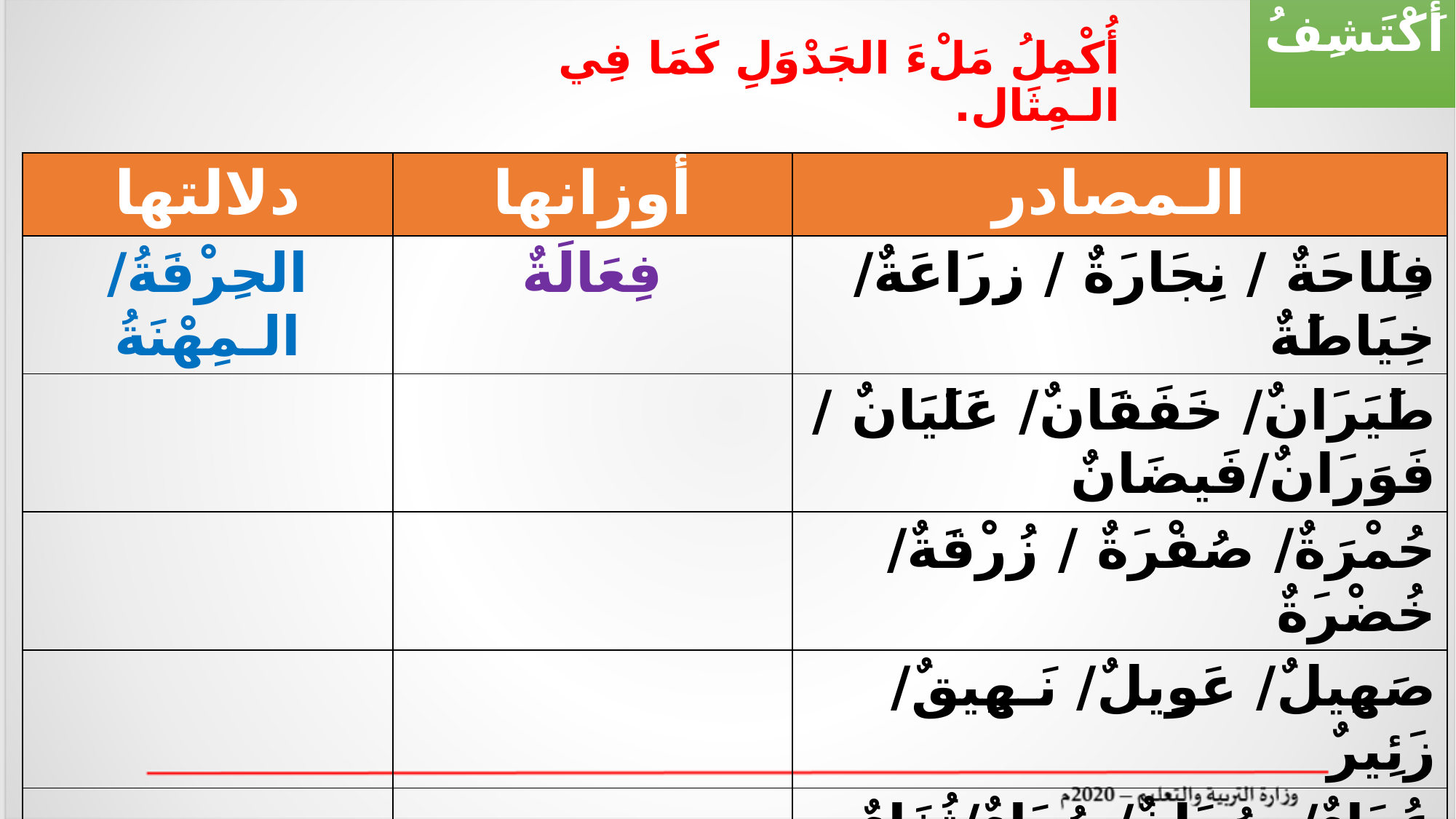

أَكْتَشِفُ
# أُكْمِلُ مَلْءَ الجَدْوَلِ كَمَا فِي الـمِثَال.
| دلالتها | أوزانها | الـمصادر |
| --- | --- | --- |
| الحِرْفَةُ/ الـمِهْنَةُ | فِعَالَةٌ | فِلَاحَةٌ / نِجَارَةٌ / زِرَاعَةٌ/ خِيَاطَةٌ |
|  |  | طَيَرَانٌ/ خَفَقَانٌ/ غَلَيَانٌ / فَوَرَانٌ/فَيضَانٌ |
|  |  | حُمْرَةٌ/ صُفْرَةٌ / زُرْقَةٌ/ خُضْرَةٌ |
|  |  | صَهِيلٌ/ عَوِيلٌ/ نَـهِيقٌ/ زَئِيرٌ |
|  |  | عُوَاءٌ/ صُرَاخٌ/ مُوَاءٌ/ثُغَاءٌ |
|  |  | سُعَالٌ / هُزَالٌ / عُطَاسٌ |